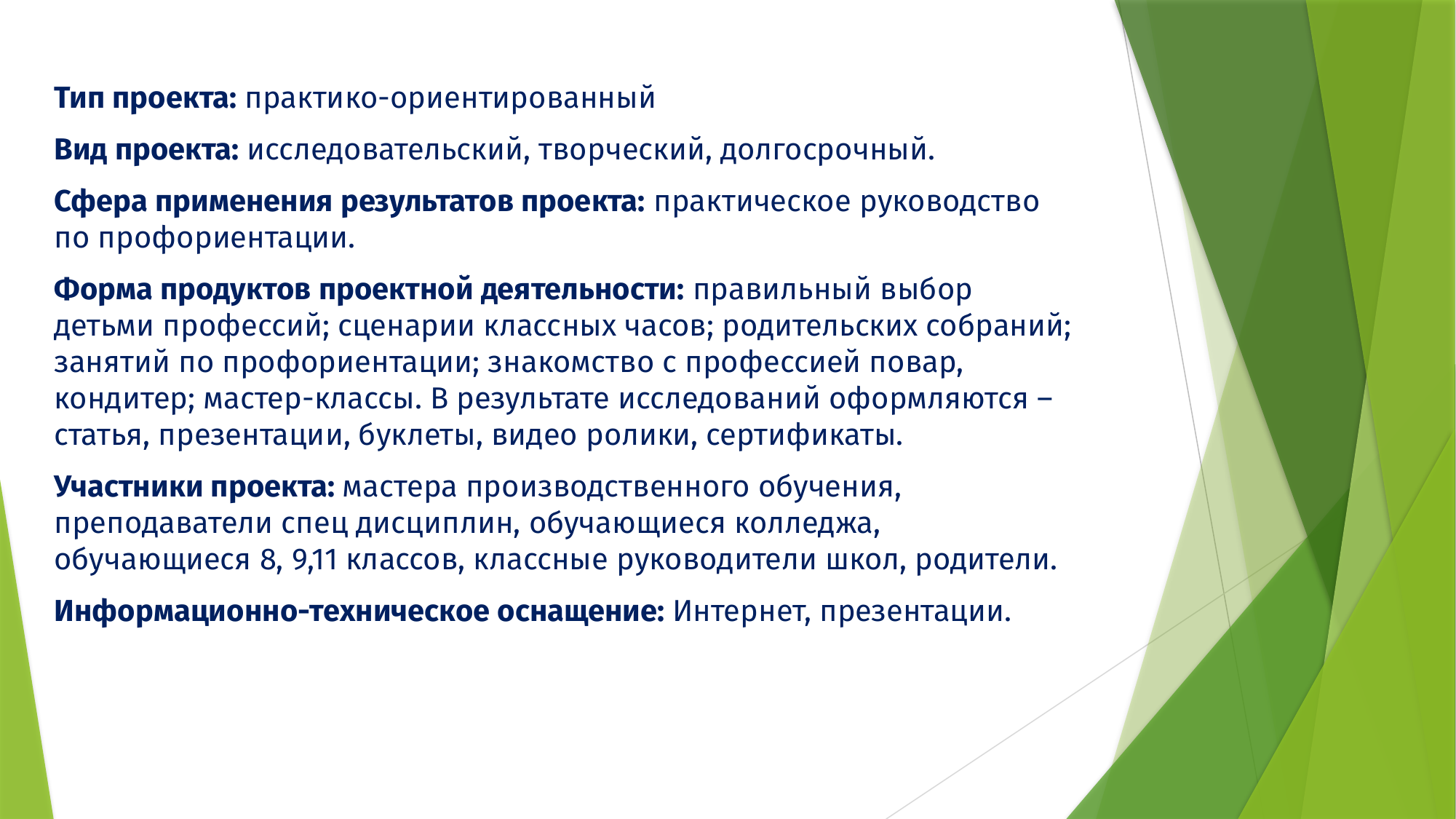

Тип проекта: практико-ориентированный
Вид проекта: исследовательский, творческий, долгосрочный.
Сфера применения результатов проекта: практическое руководство по профориентации.
Форма продуктов проектной деятельности: правильный выбор детьми профессий; сценарии классных часов; родительских собраний; занятий по профориентации; знакомство с профессией повар, кондитер; мастер-классы. В результате исследований оформляются – статья, презентации, буклеты, видео ролики, сертификаты.
Участники проекта: мастера производственного обучения, преподаватели спец дисциплин, обучающиеся колледжа, обучающиеся 8, 9,11 классов, классные руководители школ, родители.
Информационно-техническое оснащение: Интернет, презентации.